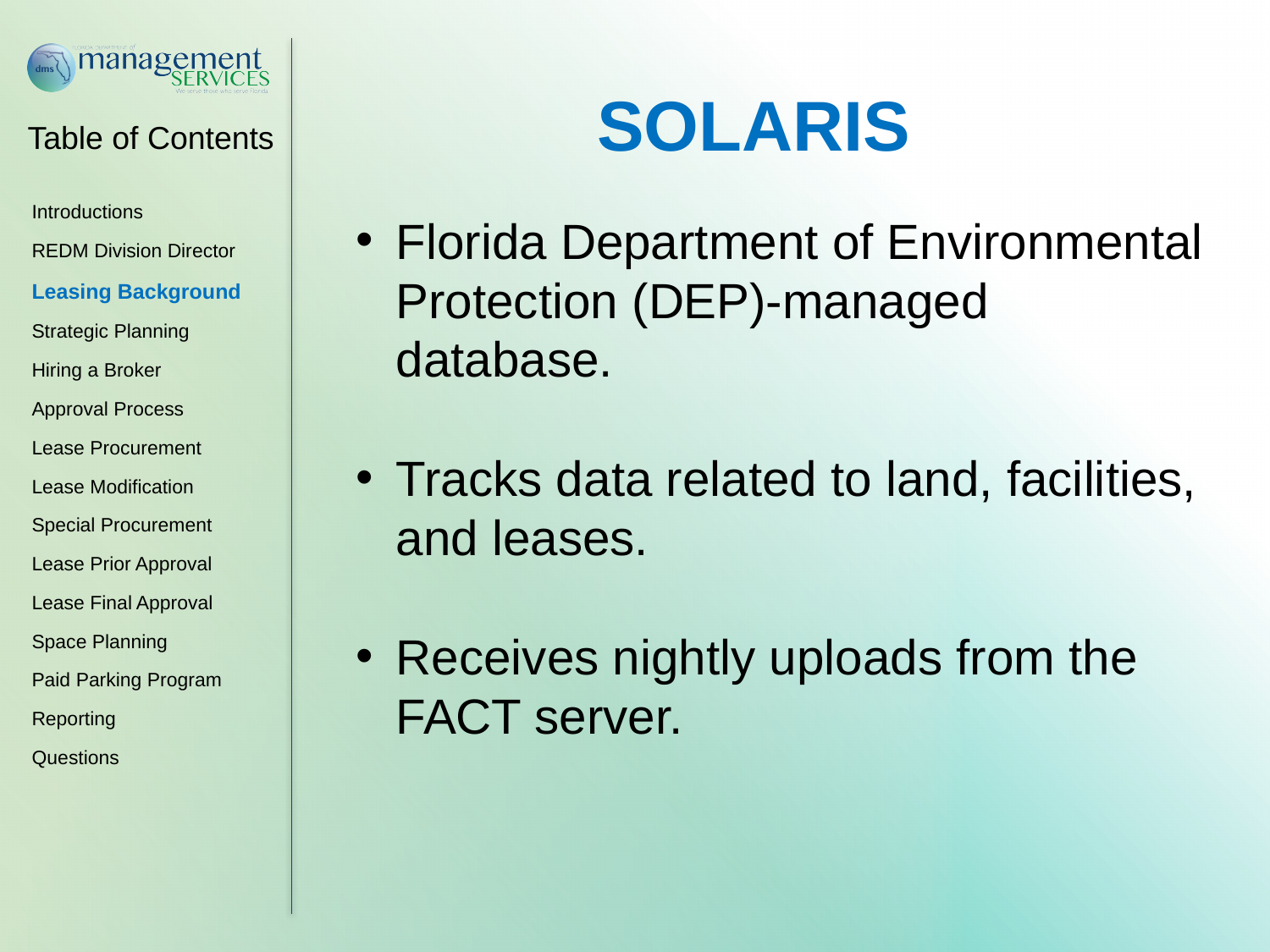

SOLARIS

Florida Department of Environmental Protection (DEP)-managed database.

Tracks data related to land, facilities, and leases.

Receives nightly uploads from the FACT server.
Introductions
REDM Division Director
Leasing Background
Strategic Planning
Hiring a Broker
Approval Process
Lease Procurement
Lease Modification
Special Procurement
Lease Prior Approval
Lease Final Approval
Space Planning
Paid Parking Program
Reporting
Questions